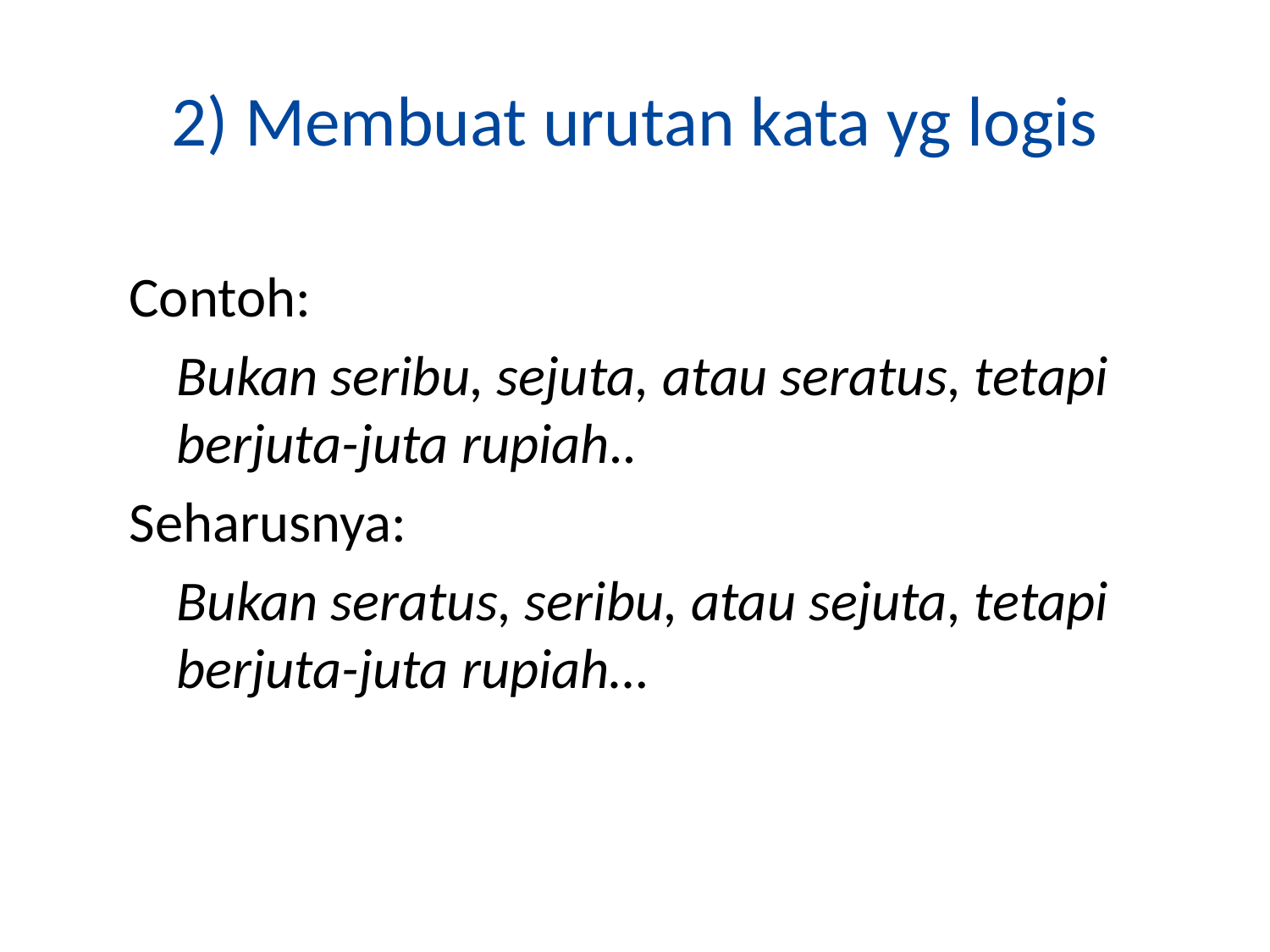

# 2) Membuat urutan kata yg logis
Contoh:
	Bukan seribu, sejuta, atau seratus, tetapi berjuta-juta rupiah..
Seharusnya:
	Bukan seratus, seribu, atau sejuta, tetapi berjuta-juta rupiah…